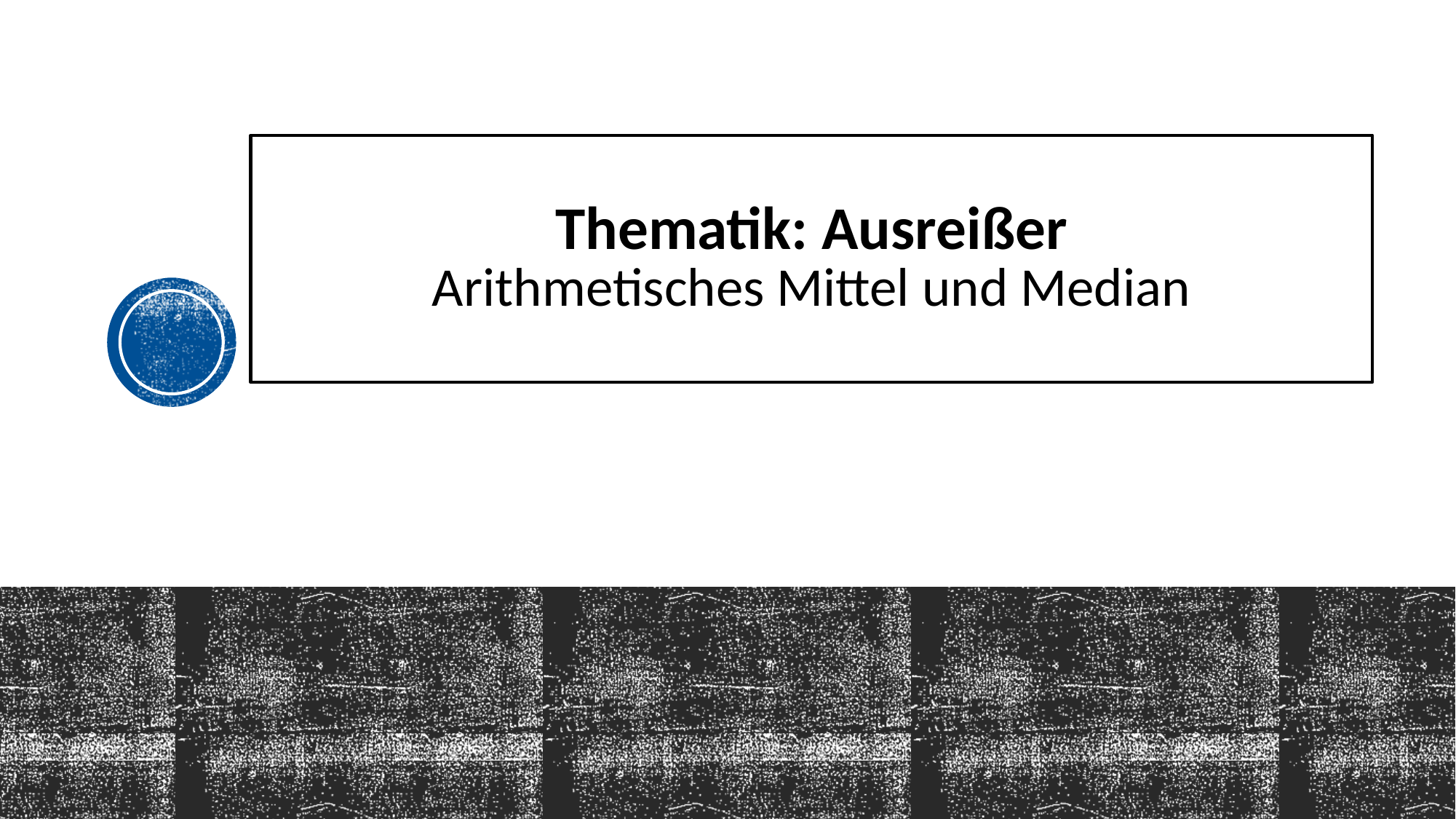

# Thematik: Ausreißer Arithmetisches Mittel und Median